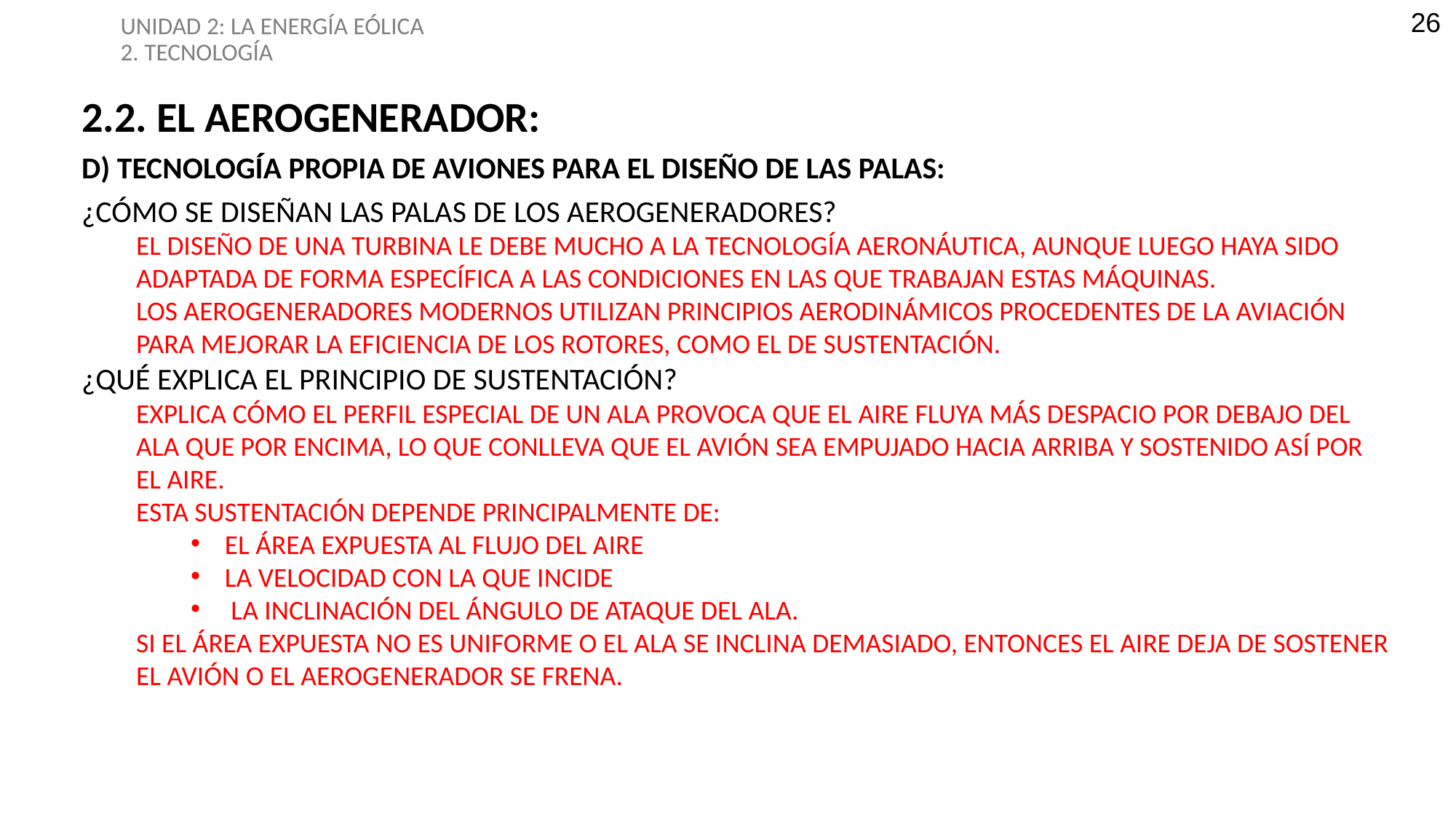

UNIDAD 2: LA ENERGÍA EÓLICA
2. TECNOLOGÍA
26
2.2. EL AEROGENERADOR:
D) TECNOLOGÍA PROPIA DE AVIONES PARA EL DISEÑO DE LAS PALAS:
¿CÓMO SE DISEÑAN LAS PALAS DE LOS AEROGENERADORES?
EL DISEÑO DE UNA TURBINA LE DEBE MUCHO A LA TECNOLOGÍA AERONÁUTICA, AUNQUE LUEGO HAYA SIDO ADAPTADA DE FORMA ESPECÍFICA A LAS CONDICIONES EN LAS QUE TRABAJAN ESTAS MÁQUINAS.
LOS AEROGENERADORES MODERNOS UTILIZAN PRINCIPIOS AERODINÁMICOS PROCEDENTES DE LA AVIACIÓN PARA MEJORAR LA EFICIENCIA DE LOS ROTORES, COMO EL DE SUSTENTACIÓN.
¿QUÉ EXPLICA EL PRINCIPIO DE SUSTENTACIÓN?
EXPLICA CÓMO EL PERFIL ESPECIAL DE UN ALA PROVOCA QUE EL AIRE FLUYA MÁS DESPACIO POR DEBAJO DEL ALA QUE POR ENCIMA, LO QUE CONLLEVA QUE EL AVIÓN SEA EMPUJADO HACIA ARRIBA Y SOSTENIDO ASÍ POR EL AIRE.
ESTA SUSTENTACIÓN DEPENDE PRINCIPALMENTE DE:
EL ÁREA EXPUESTA AL FLUJO DEL AIRE
LA VELOCIDAD CON LA QUE INCIDE
 LA INCLINACIÓN DEL ÁNGULO DE ATAQUE DEL ALA.
SI EL ÁREA EXPUESTA NO ES UNIFORME O EL ALA SE INCLINA DEMASIADO, ENTONCES EL AIRE DEJA DE SOSTENER EL AVIÓN O EL AEROGENERADOR SE FRENA.